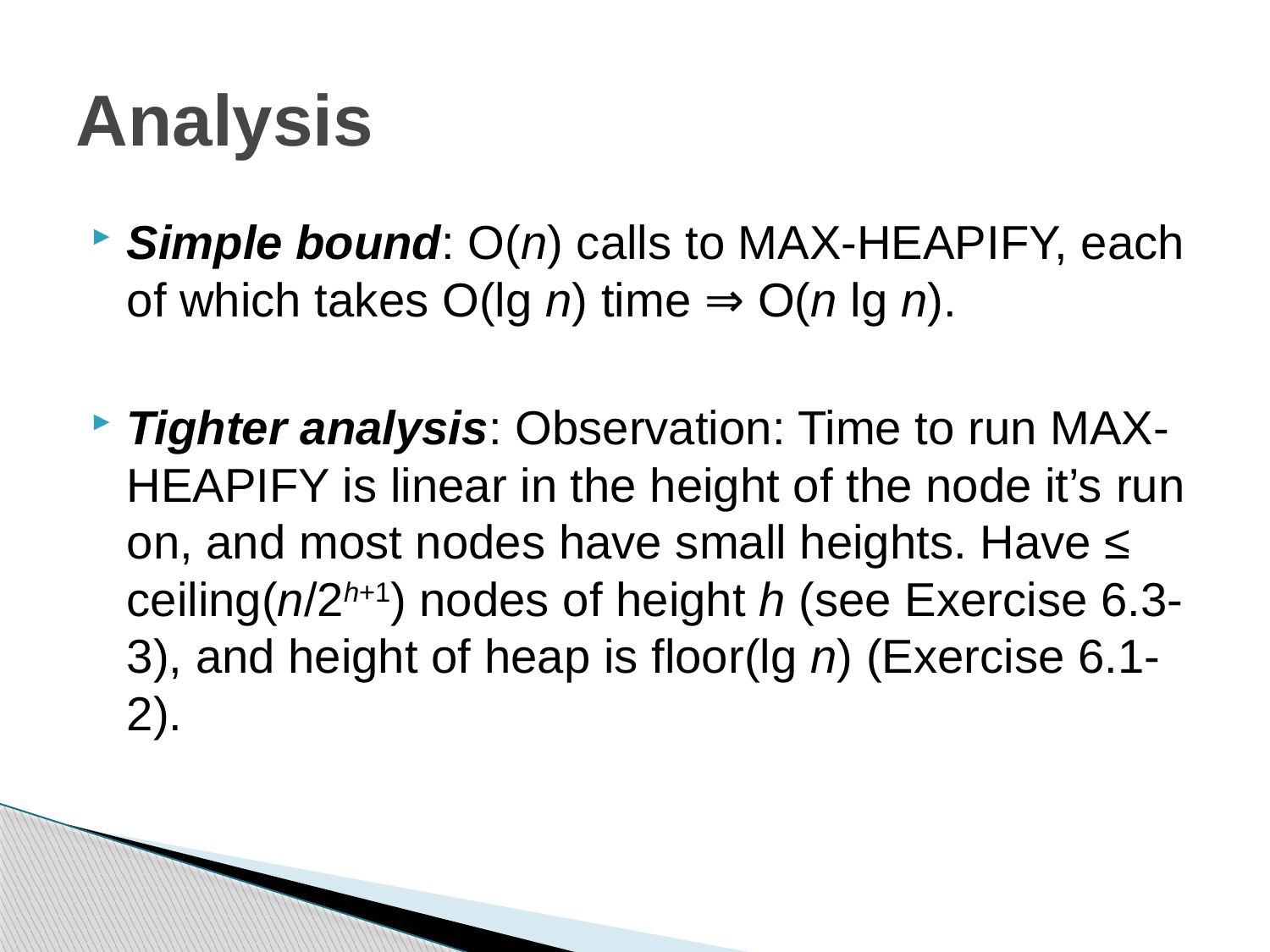

# Analysis
Simple bound: O(n) calls to MAX-HEAPIFY, each of which takes O(lg n) time ⇒ O(n lg n).

Tighter analysis: Observation: Time to run MAX-HEAPIFY is linear in the height of the node it’s run on, and most nodes have small heights. Have ≤ ceiling(n/2h+1) nodes of height h (see Exercise 6.3-3), and height of heap is floor(lg n) (Exercise 6.1-2).